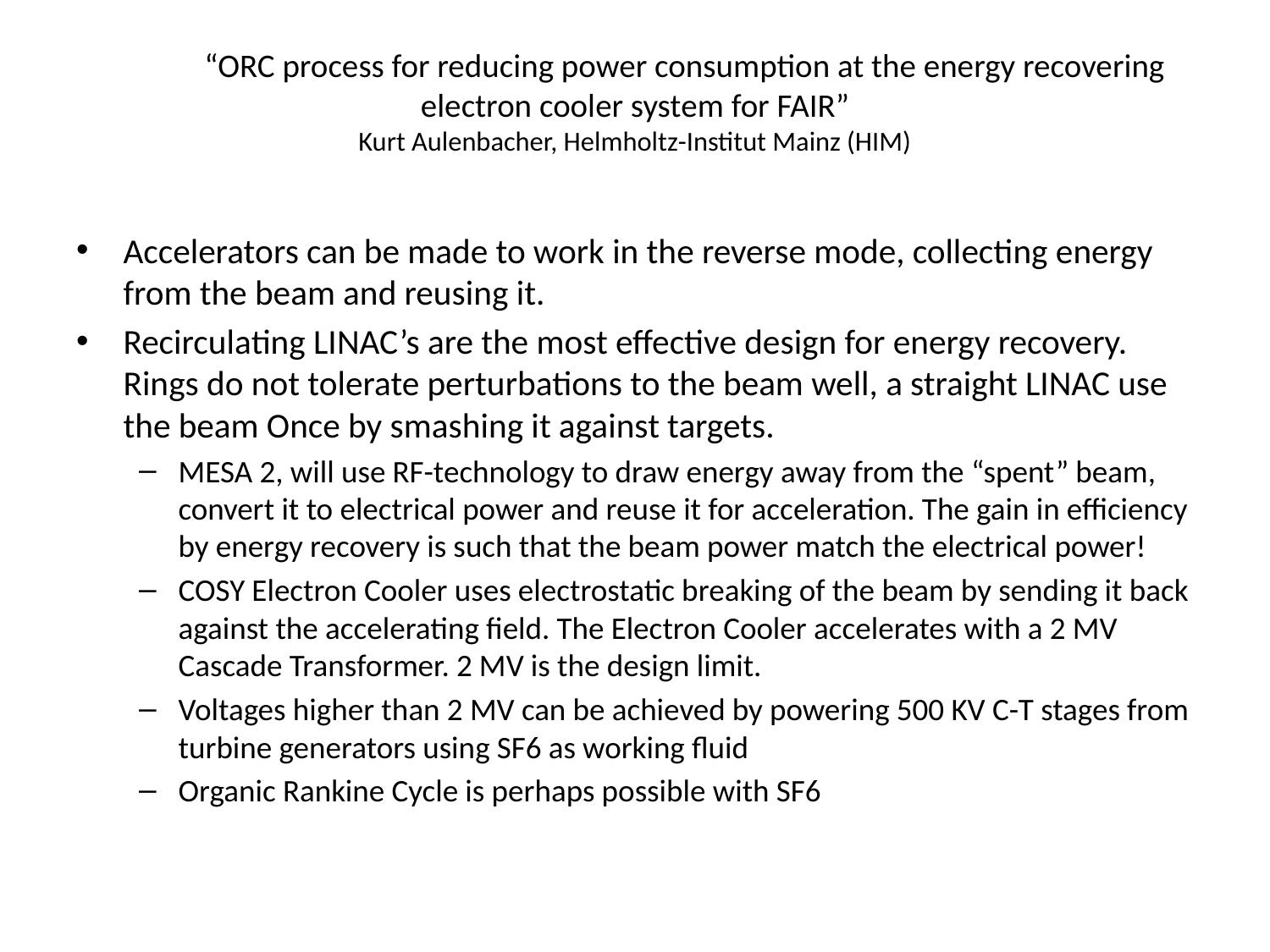

# “ORC process for reducing power consumption at the energy recovering electron cooler system for FAIR” Kurt Aulenbacher, Helmholtz-Institut Mainz (HIM)
Accelerators can be made to work in the reverse mode, collecting energy from the beam and reusing it.
Recirculating LINAC’s are the most effective design for energy recovery. Rings do not tolerate perturbations to the beam well, a straight LINAC use the beam Once by smashing it against targets.
MESA 2, will use RF-technology to draw energy away from the “spent” beam, convert it to electrical power and reuse it for acceleration. The gain in efficiency by energy recovery is such that the beam power match the electrical power!
COSY Electron Cooler uses electrostatic breaking of the beam by sending it back against the accelerating field. The Electron Cooler accelerates with a 2 MV Cascade Transformer. 2 MV is the design limit.
Voltages higher than 2 MV can be achieved by powering 500 KV C-T stages from turbine generators using SF6 as working fluid
Organic Rankine Cycle is perhaps possible with SF6